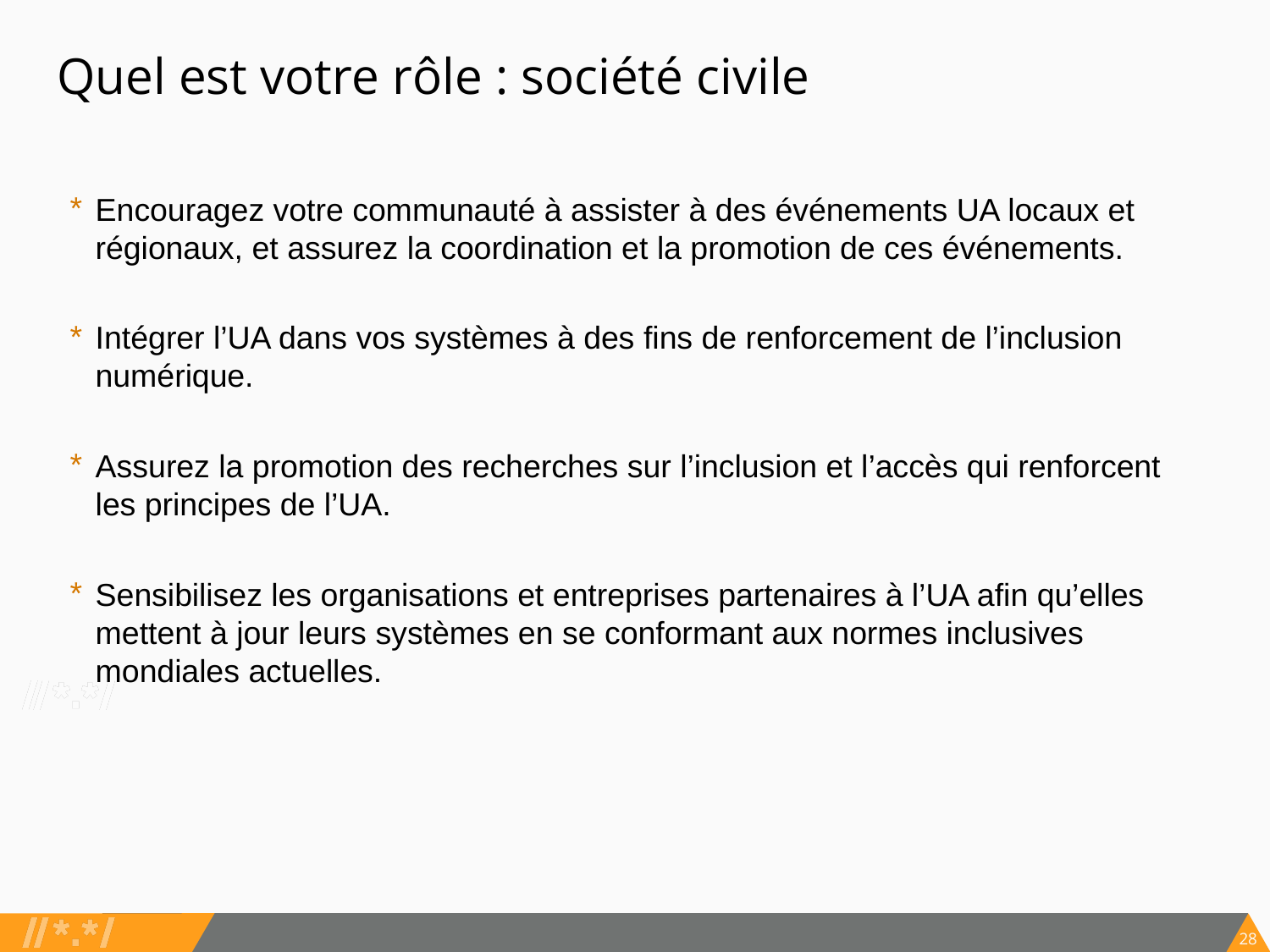

# Quel est votre rôle : société civile
Encouragez votre communauté à assister à des événements UA locaux et régionaux, et assurez la coordination et la promotion de ces événements.

Intégrer l’UA dans vos systèmes à des fins de renforcement de l’inclusion numérique.

Assurez la promotion des recherches sur l’inclusion et l’accès qui renforcent les principes de l’UA.

Sensibilisez les organisations et entreprises partenaires à l’UA afin qu’elles mettent à jour leurs systèmes en se conformant aux normes inclusives mondiales actuelles.